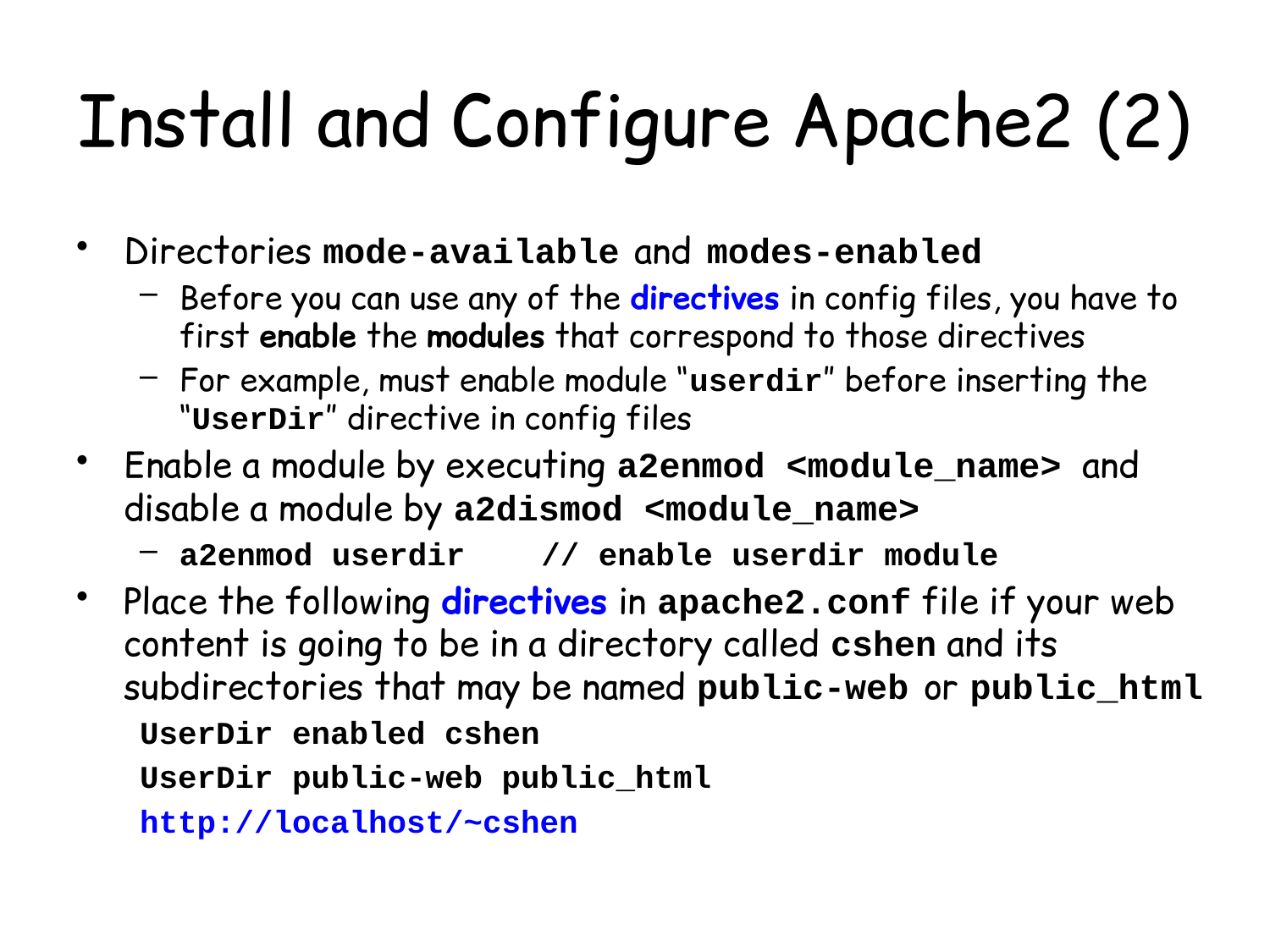

# Install and Configure Apache2 (2)
Directories mode-available and modes-enabled
Before you can use any of the directives in config files, you have to first enable the modules that correspond to those directives
For example, must enable module “userdir” before inserting the “UserDir” directive in config files
Enable a module by executing a2enmod <module_name> and disable a module by a2dismod <module_name>
a2enmod userdir    // enable userdir module
Place the following directives in apache2.conf file if your web content is going to be in a directory called cshen and its subdirectories that may be named public-web or public_html
UserDir enabled cshen
UserDir public-web public_html
http://localhost/~cshen